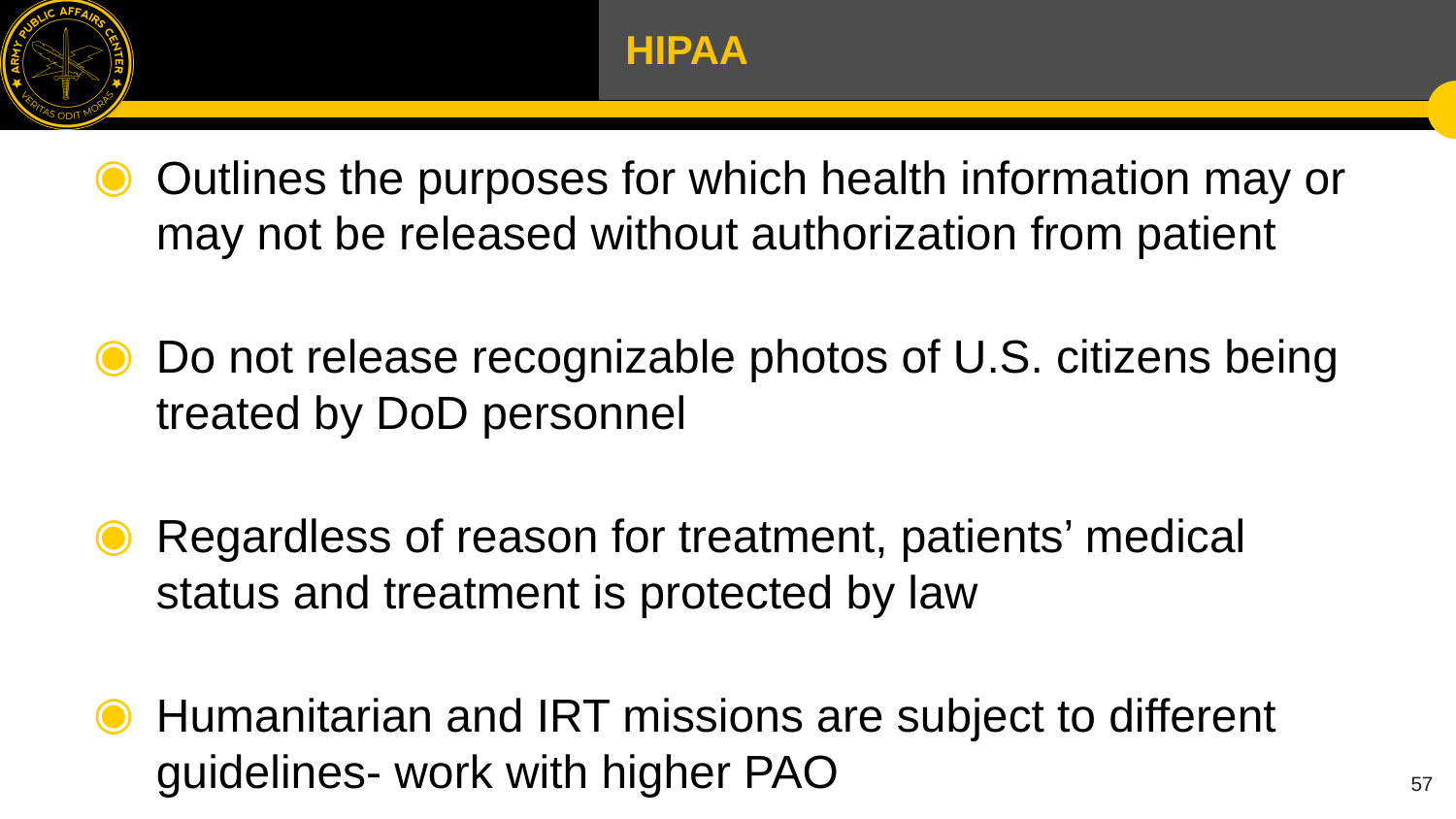

# HIPAA
Outlines the purposes for which health information may or may not be released without authorization from patient
Do not release recognizable photos of U.S. citizens being treated by DoD personnel
Regardless of reason for treatment, patients’ medical status and treatment is protected by law
Humanitarian and IRT missions are subject to different guidelines- work with higher PAO
57